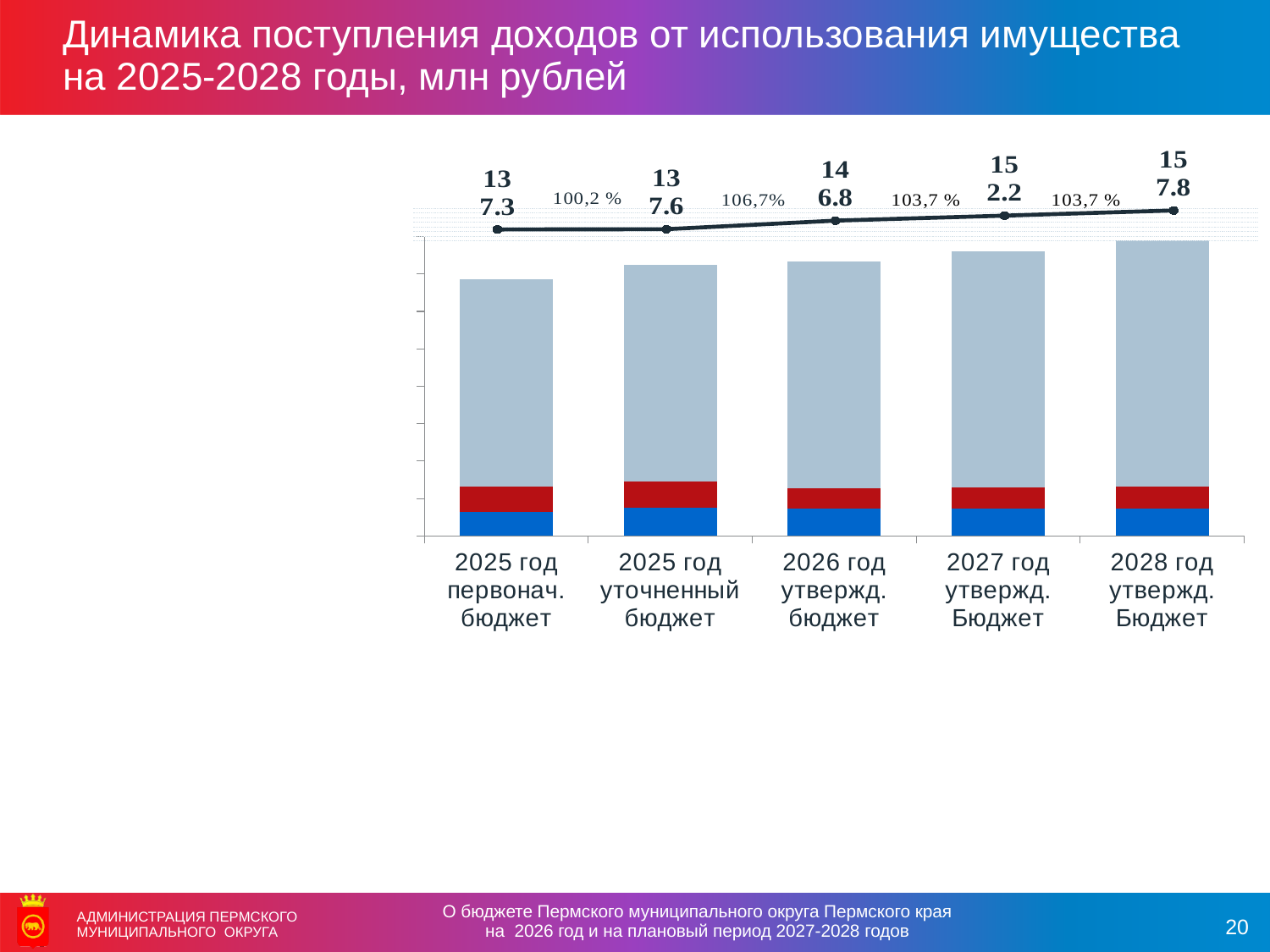

Динамика поступления доходов от использования имущества на 2025-2028 годы, млн рублей

### Chart

| Category | Налоговый потенциал |
|---|---|
| 2025 год | 137.3 |
| 2025 год | 137.6 |
| 2026 год | 146.8 |
| 2027 год | 152.2 |
| 2028 год | 157.8 |

### Chart

| Category | Прочие доходы (соцнайм, доходы от размещения НТО, плата по соглашениям об установлении сервитута) | Аренда имущества | Аренда земли | Всего |
|---|---|---|---|---|
| 2025 год первонач. бюджет | 12.6 | 13.78 | 110.9 | 137.28 |
| 2025 год уточненный бюджет | 15.033 | 14.0 | 115.7 | 144.733 |
| 2026 год утвержд. бюджет | 14.73 | 10.608 | 121.5 | 146.838 |
| 2027 год утвержд. Бюджет | 14.7 | 11.02 | 126.481 | 152.201 |
| 2028 год утвержд. Бюджет | 14.7 | 11.456 | 131.666 | 157.822 |
О бюджете Пермского муниципального округа Пермского края
на  2026 год и на плановый период 2027-2028 годов
АДМИНИСТРАЦИЯ ПЕРМСКОГО МУНИЦИПАЛЬНОГО  ОКРУГА